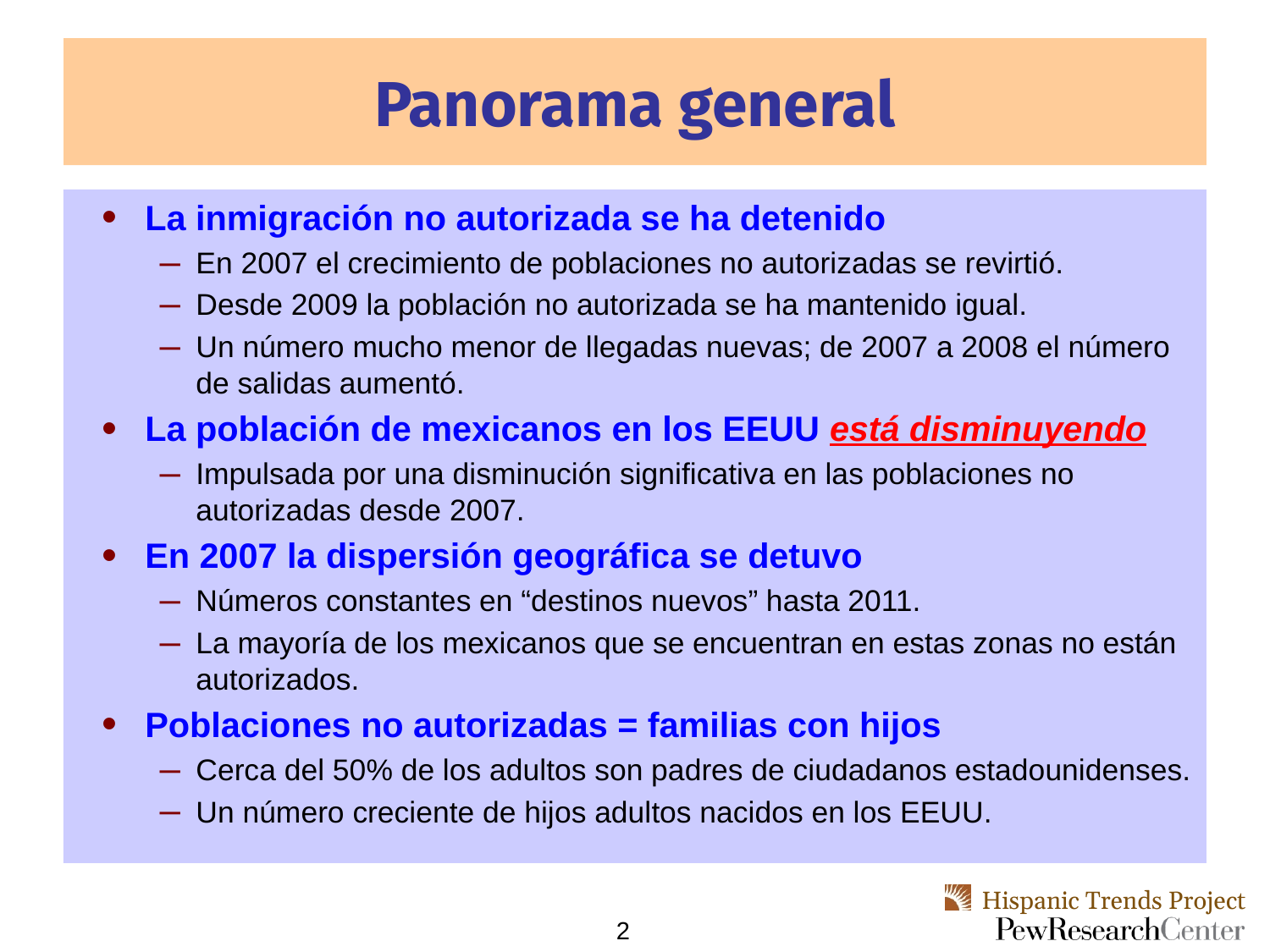

# Panorama general
La inmigración no autorizada se ha detenido
En 2007 el crecimiento de poblaciones no autorizadas se revirtió.
Desde 2009 la población no autorizada se ha mantenido igual.
Un número mucho menor de llegadas nuevas; de 2007 a 2008 el número de salidas aumentó.
La población de mexicanos en los EEUU está disminuyendo
Impulsada por una disminución significativa en las poblaciones no autorizadas desde 2007.
En 2007 la dispersión geográfica se detuvo
Números constantes en “destinos nuevos” hasta 2011.
La mayoría de los mexicanos que se encuentran en estas zonas no están autorizados.
Poblaciones no autorizadas = familias con hijos
Cerca del 50% de los adultos son padres de ciudadanos estadounidenses.
Un número creciente de hijos adultos nacidos en los EEUU.

2